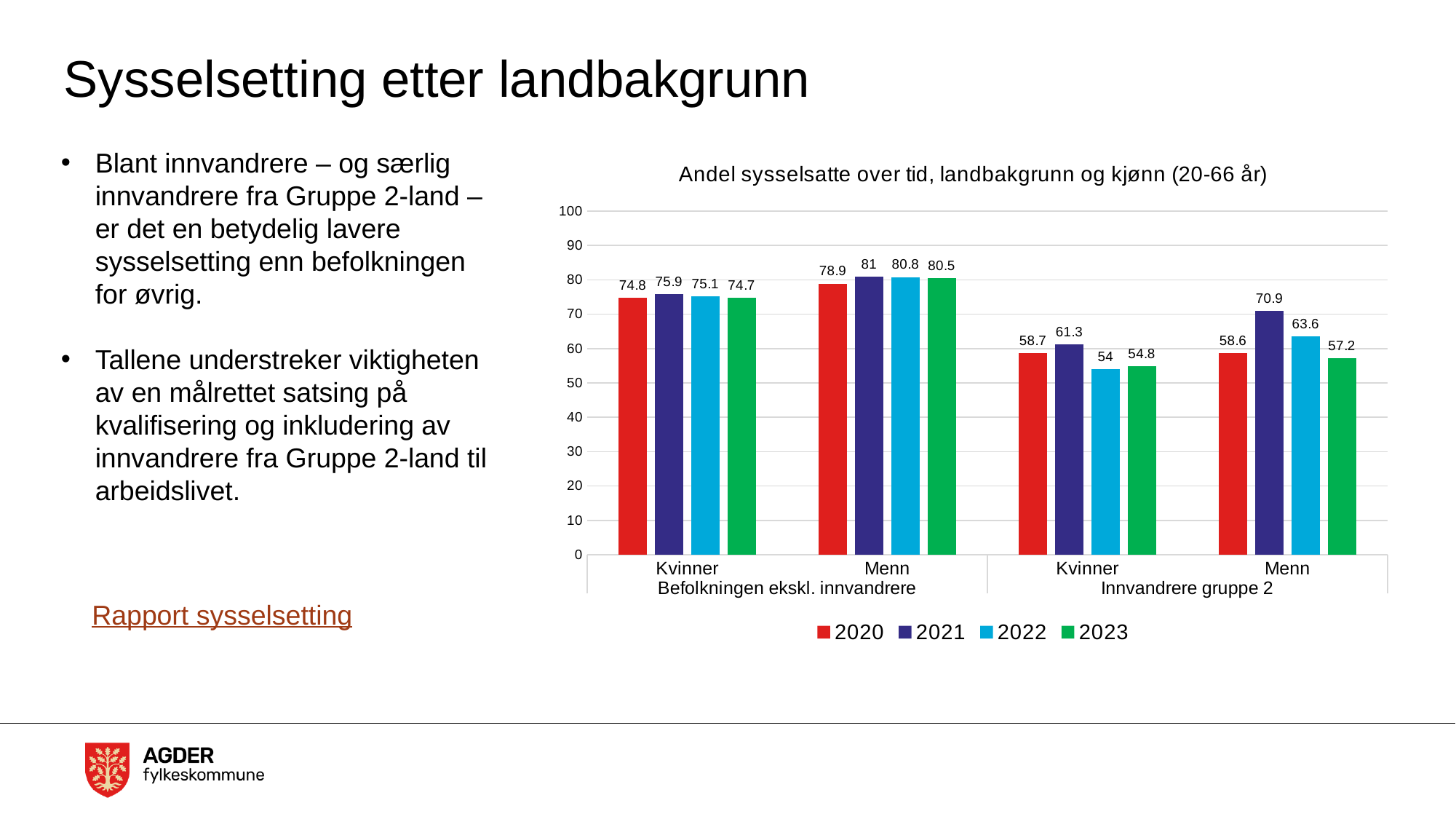

# Sysselsetting etter landbakgrunn

### Chart: Andel sysselsatte over tid, landbakgrunn og kjønn (20-66 år)

| Category | 2020 | 2021 | 2022 | 2023 |
|---|---|---|---|---|
| Kvinner | 74.8 | 75.9 | 75.1 | 74.7 |
| Menn | 78.9 | 81.0 | 80.8 | 80.5 |
| Kvinner | 58.7 | 61.3 | 54.0 | 54.8 |
| Menn | 58.6 | 70.9 | 63.6 | 57.2 |
Blant innvandrere – og særlig innvandrere fra Gruppe 2-land – er det en betydelig lavere sysselsetting enn befolkningen for øvrig.

Tallene understreker viktigheten av en målrettet satsing på kvalifisering og inkludering av innvandrere fra Gruppe 2-land til arbeidslivet.
Rapport sysselsetting